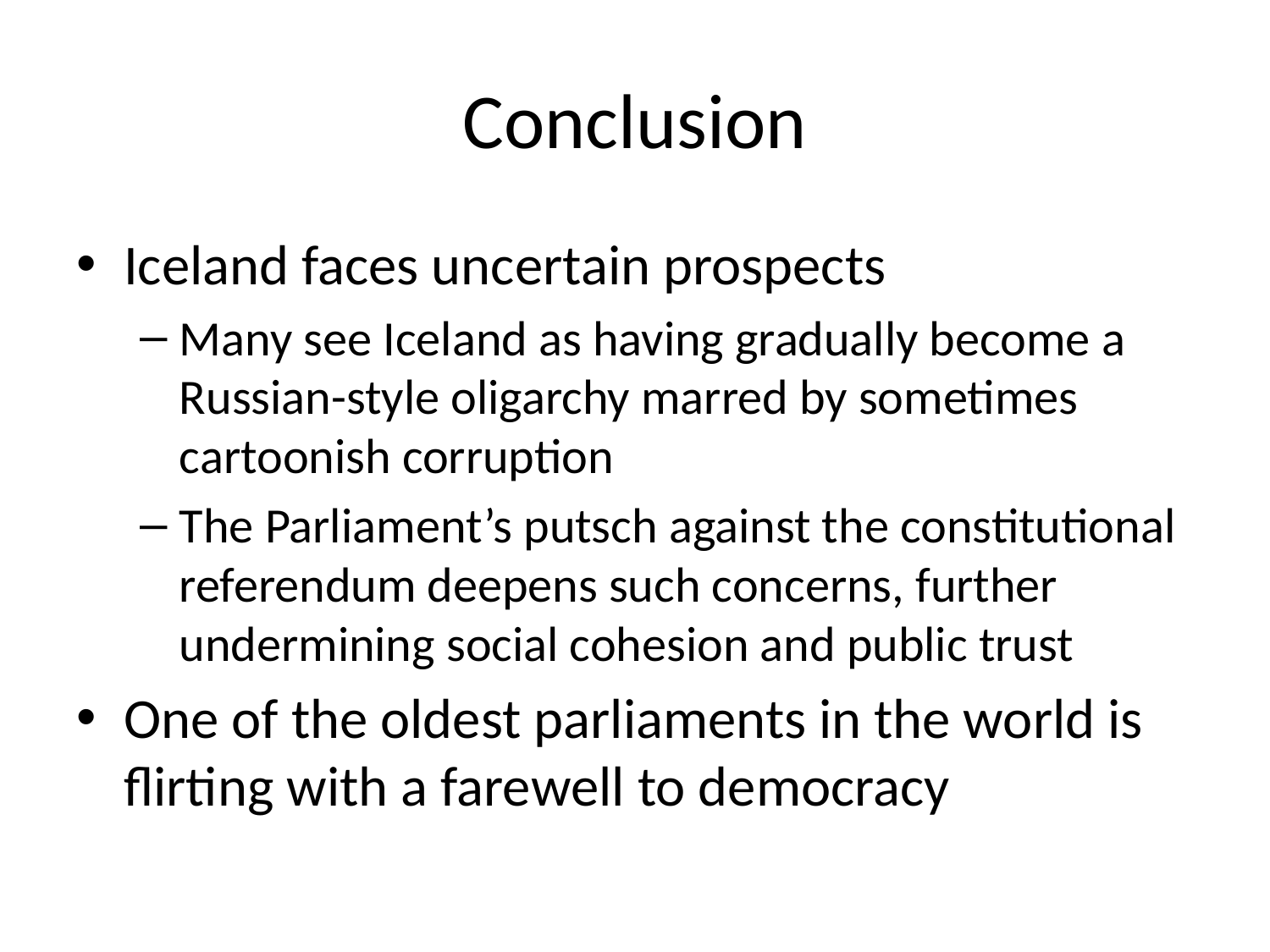

# Conclusion
Iceland faces uncertain prospects
Many see Iceland as having gradually become a Russian-style oligarchy marred by sometimes cartoonish corruption
The Parliament’s putsch against the constitutional referendum deepens such concerns, further undermining social cohesion and public trust
One of the oldest parliaments in the world is flirting with a farewell to democracy